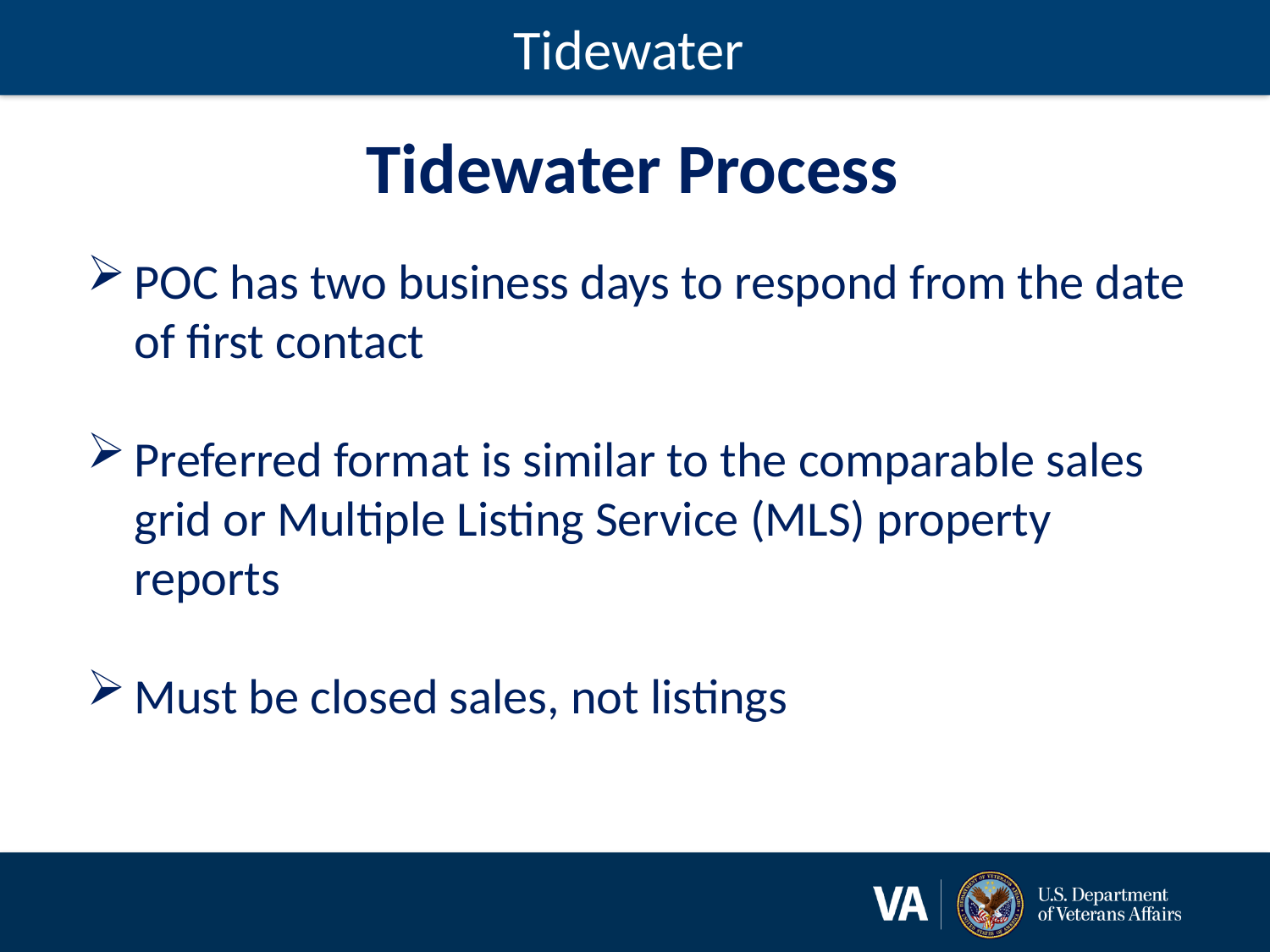

# Tidewater

Tidewater Process

POC has two business days to respond from the date of first contact

Preferred format is similar to the comparable sales grid or Multiple Listing Service (MLS) property reports

Must be closed sales, not listings